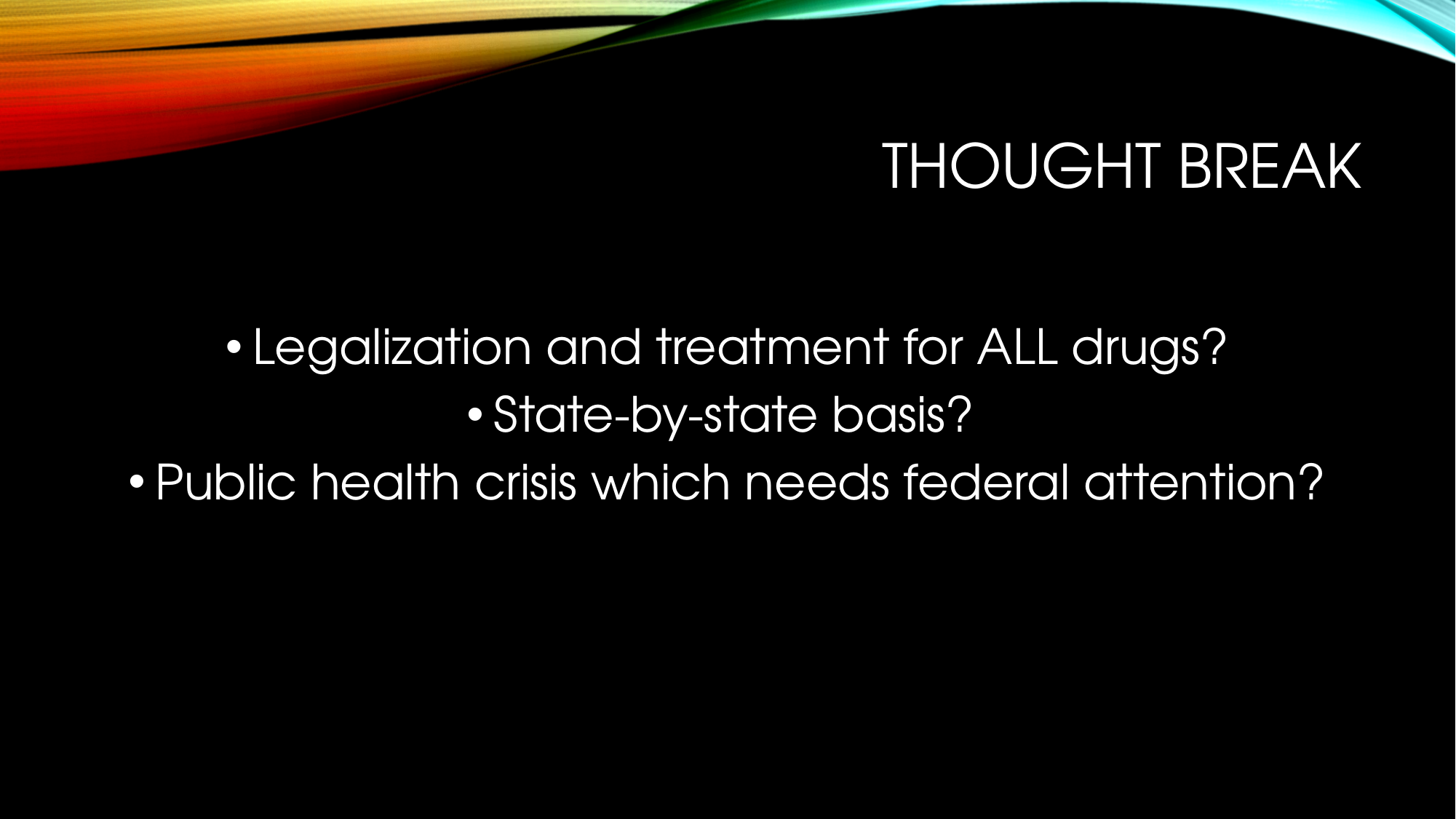

# Thought break

Legalization and treatment for ALL drugs?
State-by-state basis?
Public health crisis which needs federal attention?